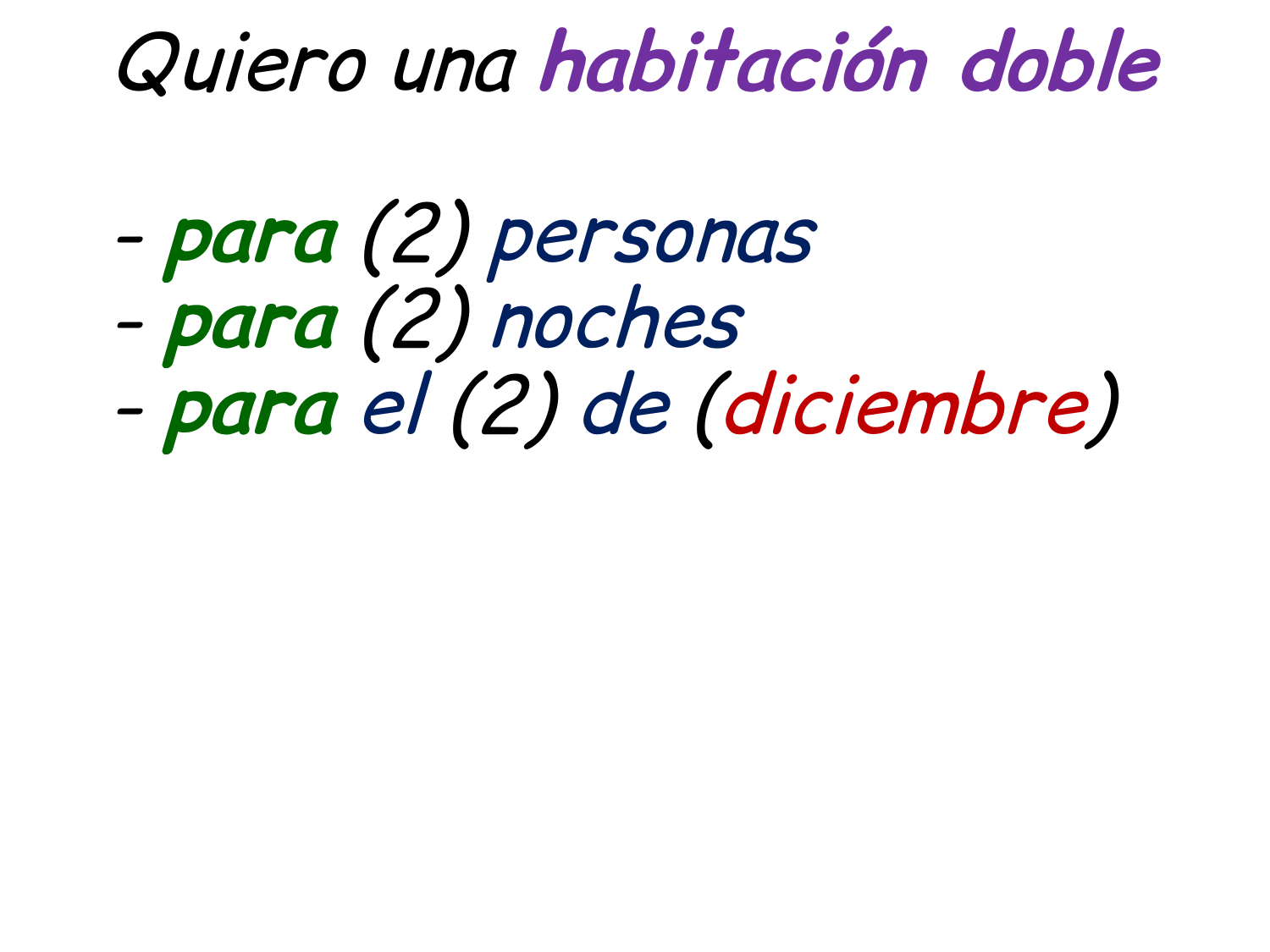

# Actividad para hablar Quiero una habitación doble - para (2) personas - para (2) noches - para el (2) de (diciembre)